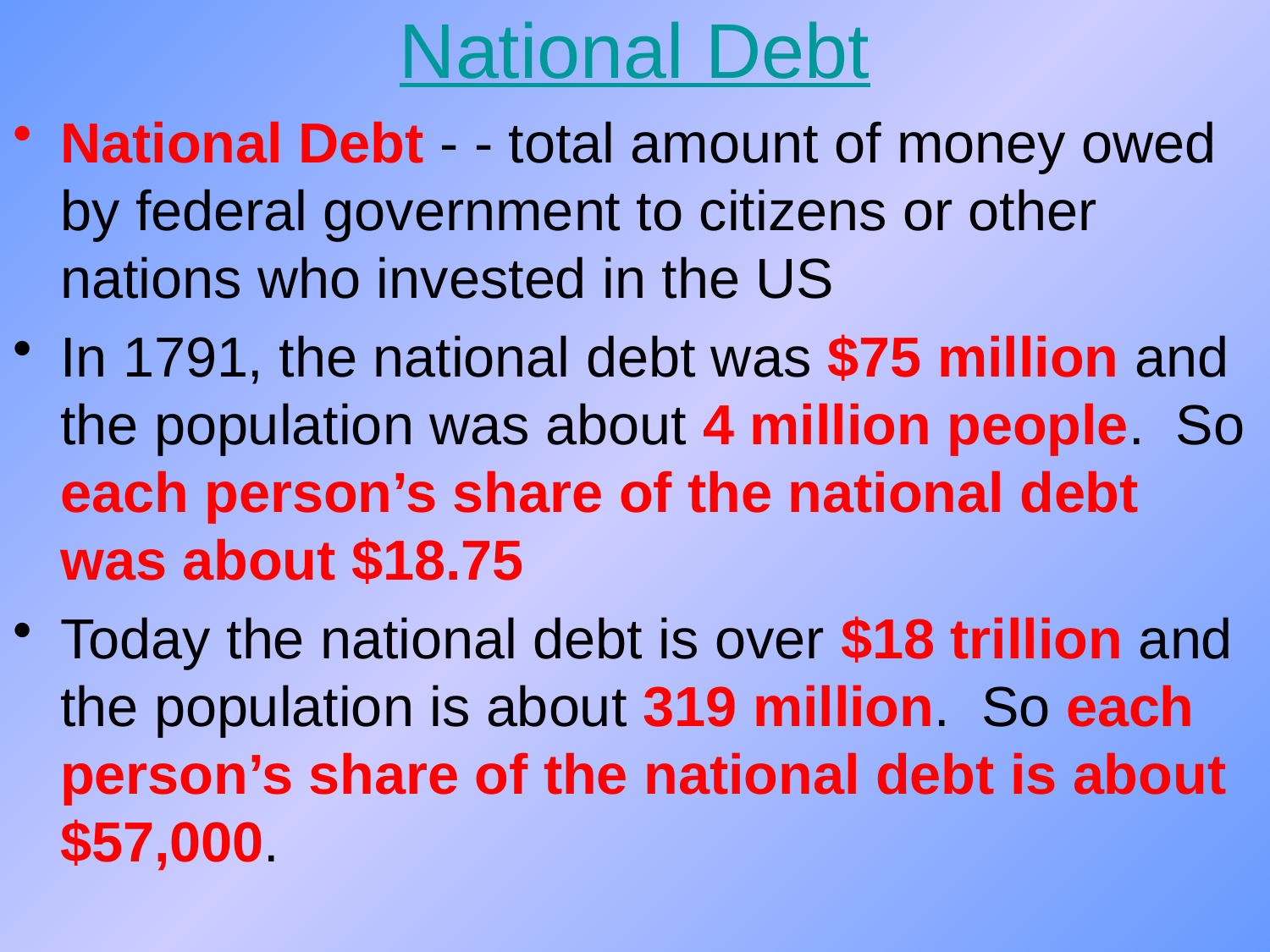

# National Debt
National Debt - - total amount of money owed by federal government to citizens or other nations who invested in the US
In 1791, the national debt was $75 million and the population was about 4 million people.  So each person’s share of the national debt was about $18.75
Today the national debt is over $18 trillion and the population is about 319 million.  So each person’s share of the national debt is about $57,000.